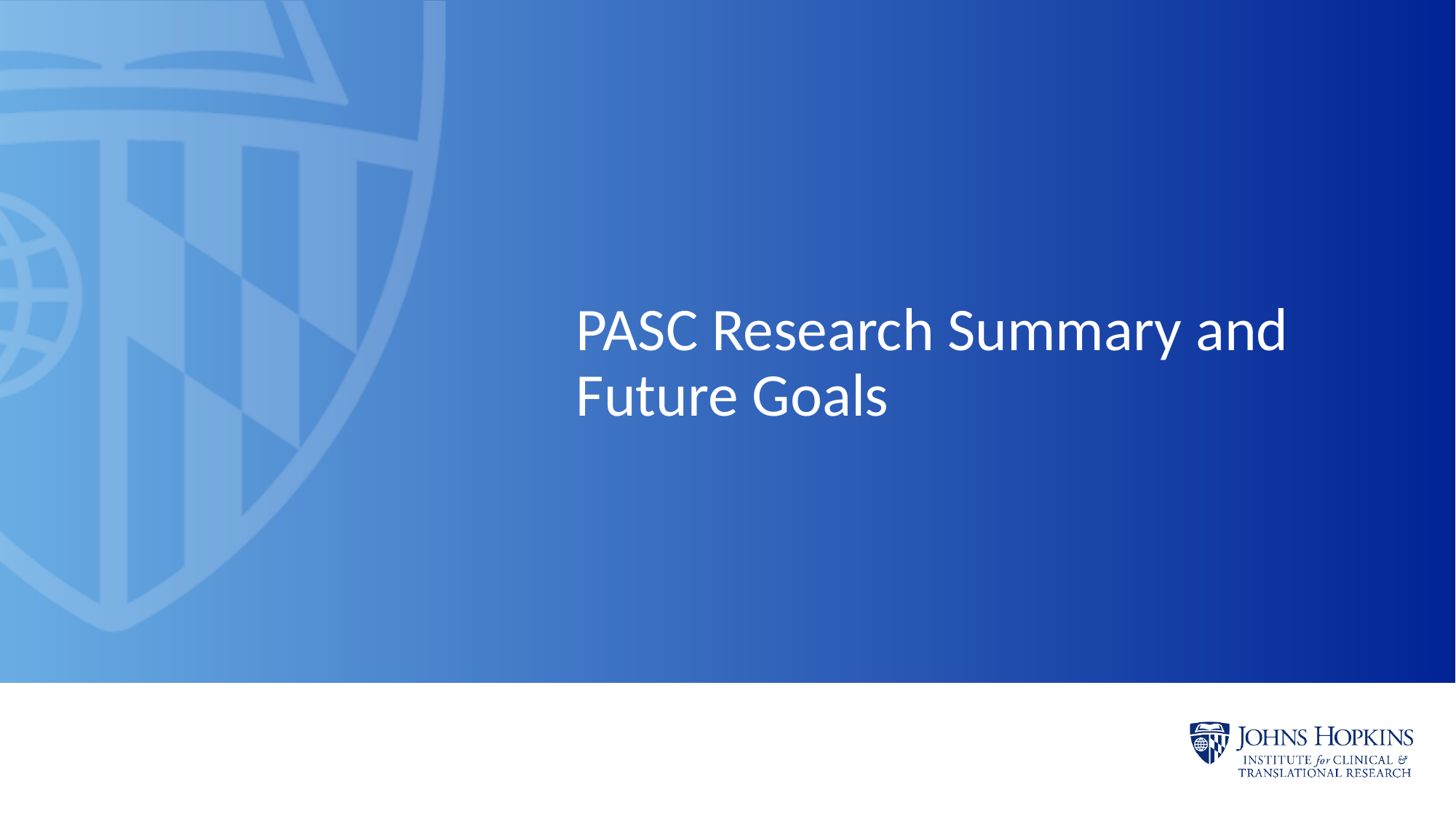

# PASC Research Summary and Future Goals